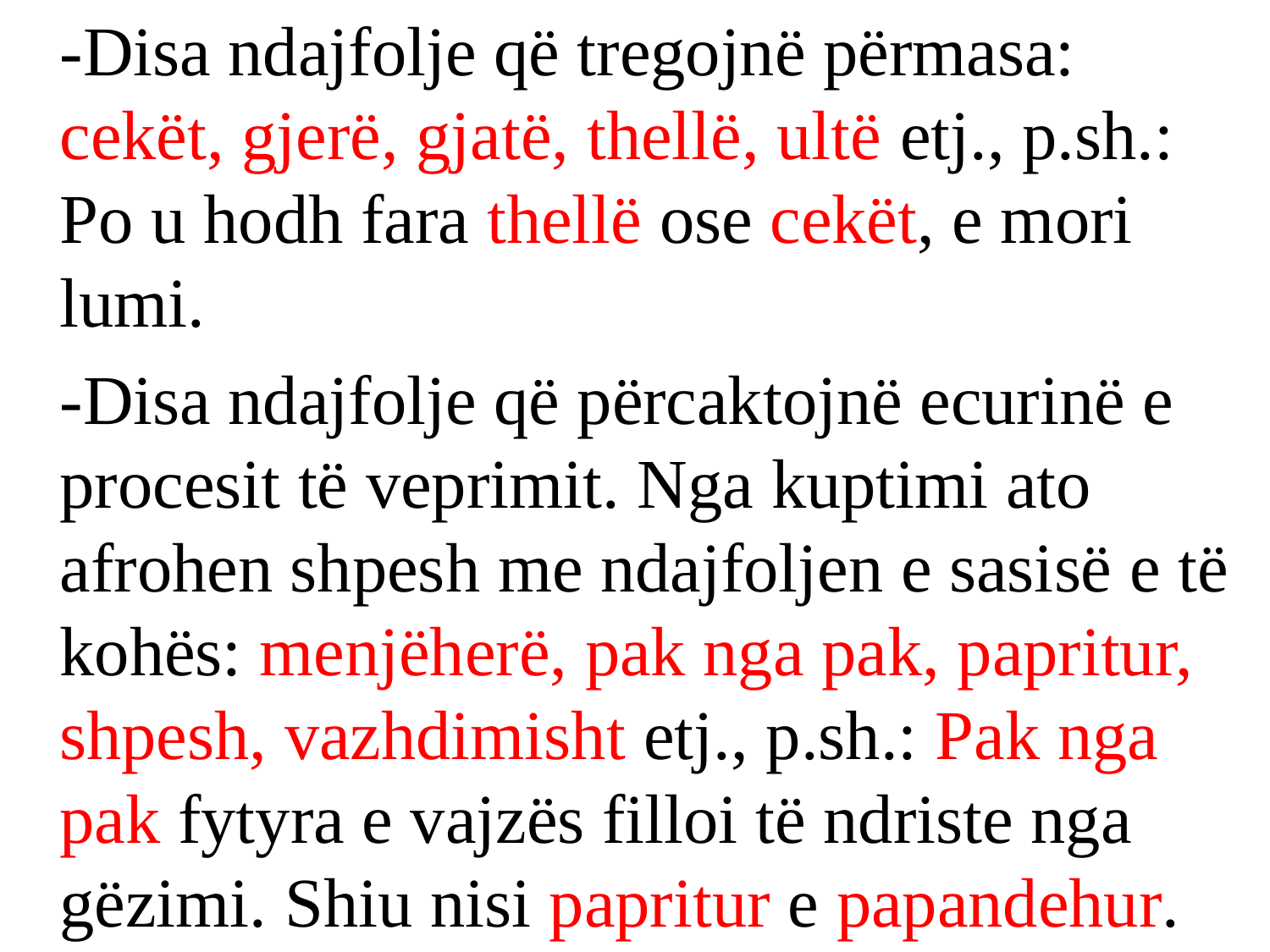

-Disa ndajfolje që tregojnë përmasa: cekët, gjerë, gjatë, thellë, ultë etj., p.sh.: Po u hodh fara thellë ose cekët, e mori lumi.
	-Disa ndajfolje që përcaktojnë ecurinë e procesit të veprimit. Nga kuptimi ato afrohen shpesh me ndajfoljen e sasisë e të kohës: menjëherë, pak nga pak, papritur, shpesh, vazhdimisht etj., p.sh.: Pak nga pak fytyra e vajzës filloi të ndriste nga gëzimi. Shiu nisi papritur e papandehur.